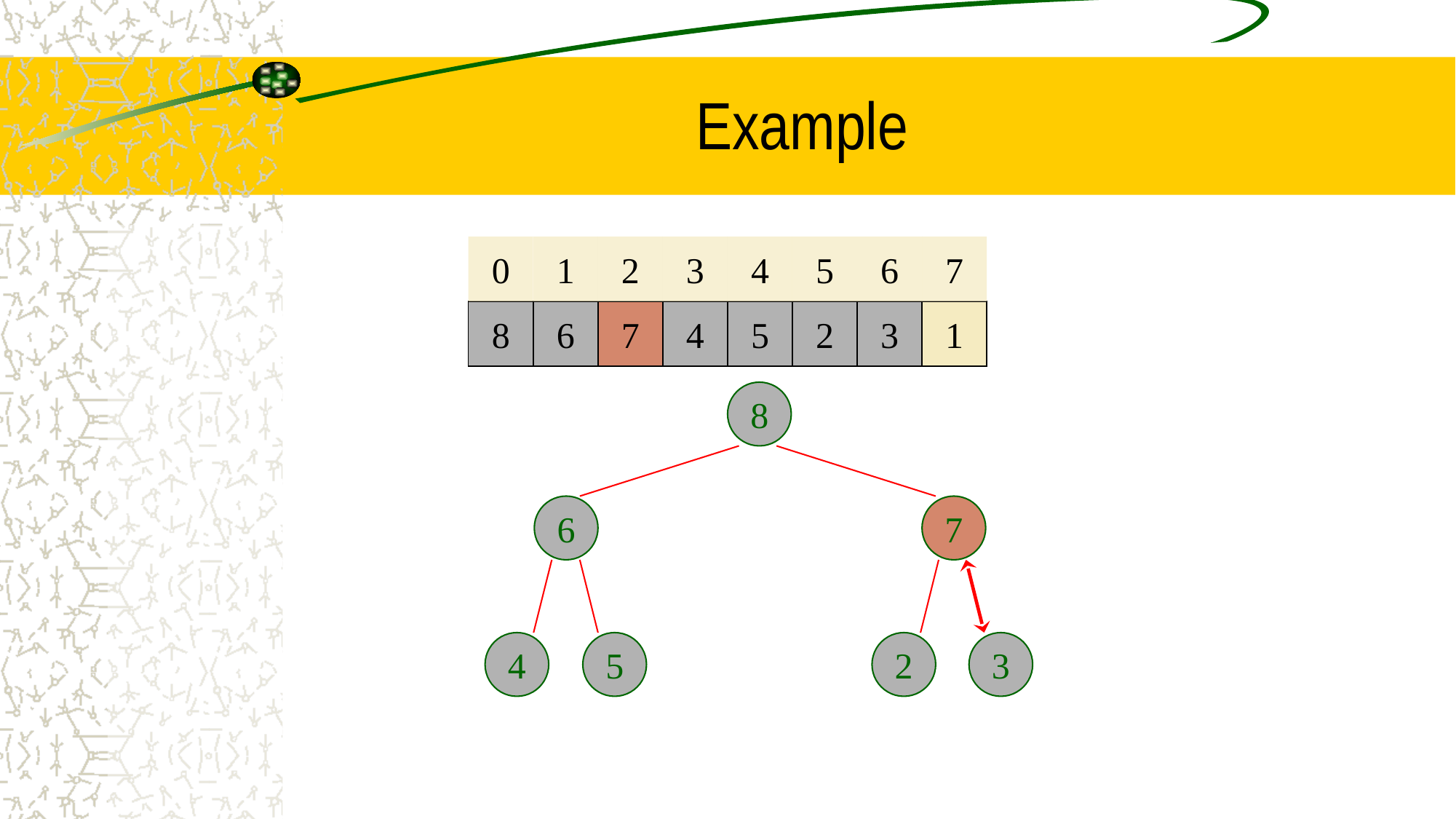

# Example
0
1
2
3
4
5
6
7
8
6
7
4
5
2
3
1
8

6
7

4
5
2
3